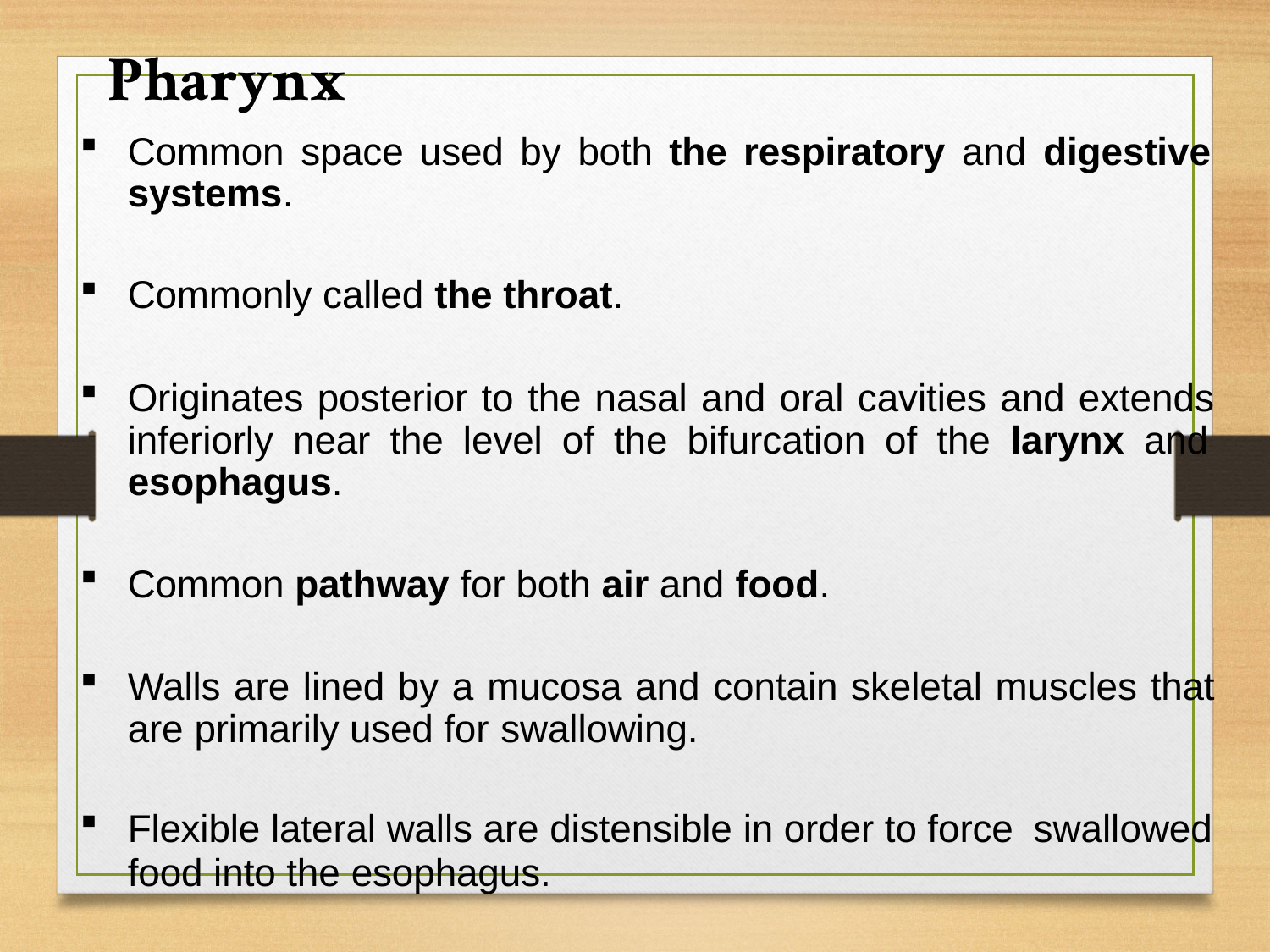

#
Pharynx
Common space used by both the respiratory and digestive  systems.

Commonly called the throat.

Originates posterior to the nasal and oral cavities and extends  inferiorly near the level of the bifurcation of the larynx and  esophagus.

Common pathway for both air and food.

Walls are lined by a mucosa and contain skeletal muscles that  are primarily used for swallowing.

Flexible lateral walls are distensible in order to force swallowed
food into the esophagus.